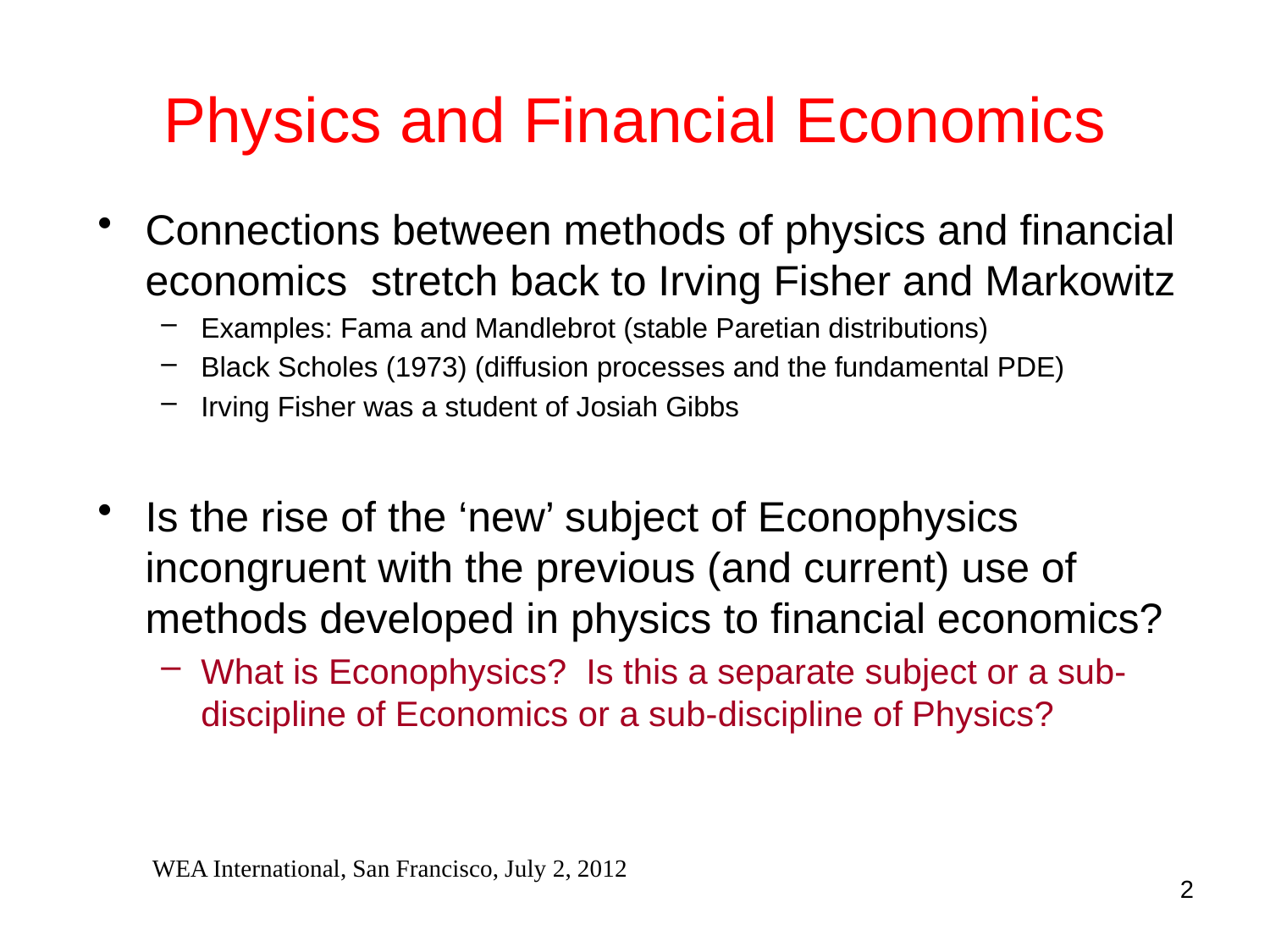

# Physics and Financial Economics
Connections between methods of physics and financial economics  stretch back to Irving Fisher and Markowitz
Examples: Fama and Mandlebrot (stable Paretian distributions)
Black Scholes (1973) (diffusion processes and the fundamental PDE)
Irving Fisher was a student of Josiah Gibbs

Is the rise of the ‘new’ subject of Econophysics incongruent with the previous (and current) use of methods developed in physics to financial economics?
What is Econophysics?  Is this a separate subject or a sub-discipline of Economics or a sub-discipline of Physics?
WEA International, San Francisco, July 2, 2012
2